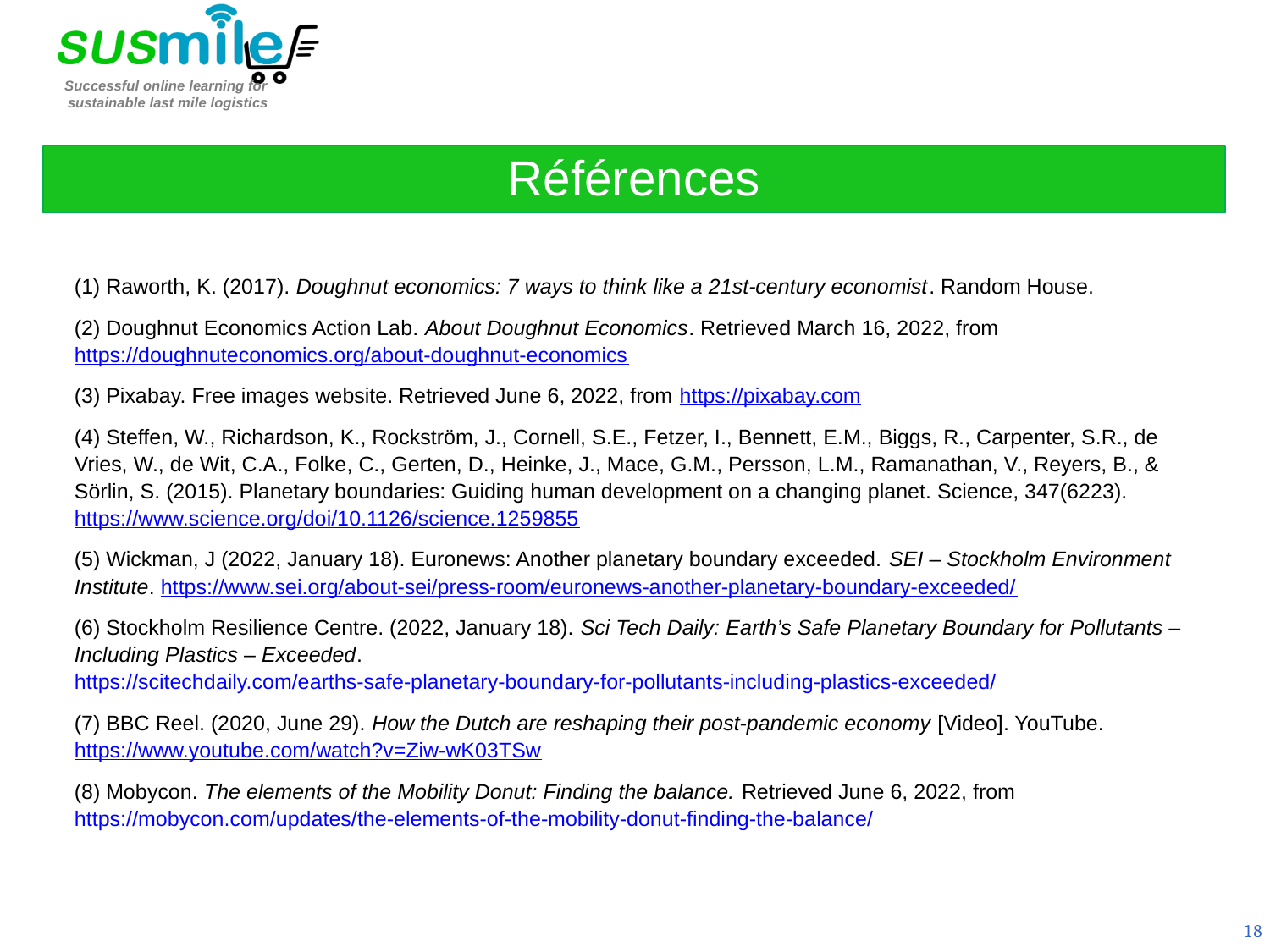

Références
Raworth, K. (2017). Doughnut economics: 7 ways to think like a 21st-century economist. Random House.
(2) Doughnut Economics Action Lab. About Doughnut Economics. Retrieved March 16, 2022, from https://doughnuteconomics.org/about-doughnut-economics
(3) Pixabay. Free images website. Retrieved June 6, 2022, from https://pixabay.com
(4) Steffen, W., Richardson, K., Rockström, J., Cornell, S.E., Fetzer, I., Bennett, E.M., Biggs, R., Carpenter, S.R., de Vries, W., de Wit, C.A., Folke, C., Gerten, D., Heinke, J., Mace, G.M., Persson, L.M., Ramanathan, V., Reyers, B., & Sörlin, S. (2015). Planetary boundaries: Guiding human development on a changing planet. Science, 347(6223). https://www.science.org/doi/10.1126/science.1259855
(5) Wickman, J (2022, January 18). Euronews: Another planetary boundary exceeded. SEI – Stockholm Environment Institute. https://www.sei.org/about-sei/press-room/euronews-another-planetary-boundary-exceeded/
(6) Stockholm Resilience Centre. (2022, January 18). Sci Tech Daily: Earth’s Safe Planetary Boundary for Pollutants – Including Plastics – Exceeded. https://scitechdaily.com/earths-safe-planetary-boundary-for-pollutants-including-plastics-exceeded/
(7) BBC Reel. (2020, June 29). How the Dutch are reshaping their post-pandemic economy [Video]. YouTube. https://www.youtube.com/watch?v=Ziw-wK03TSw
(8) Mobycon. The elements of the Mobility Donut: Finding the balance. Retrieved June 6, 2022, from https://mobycon.com/updates/the-elements-of-the-mobility-donut-finding-the-balance/

18